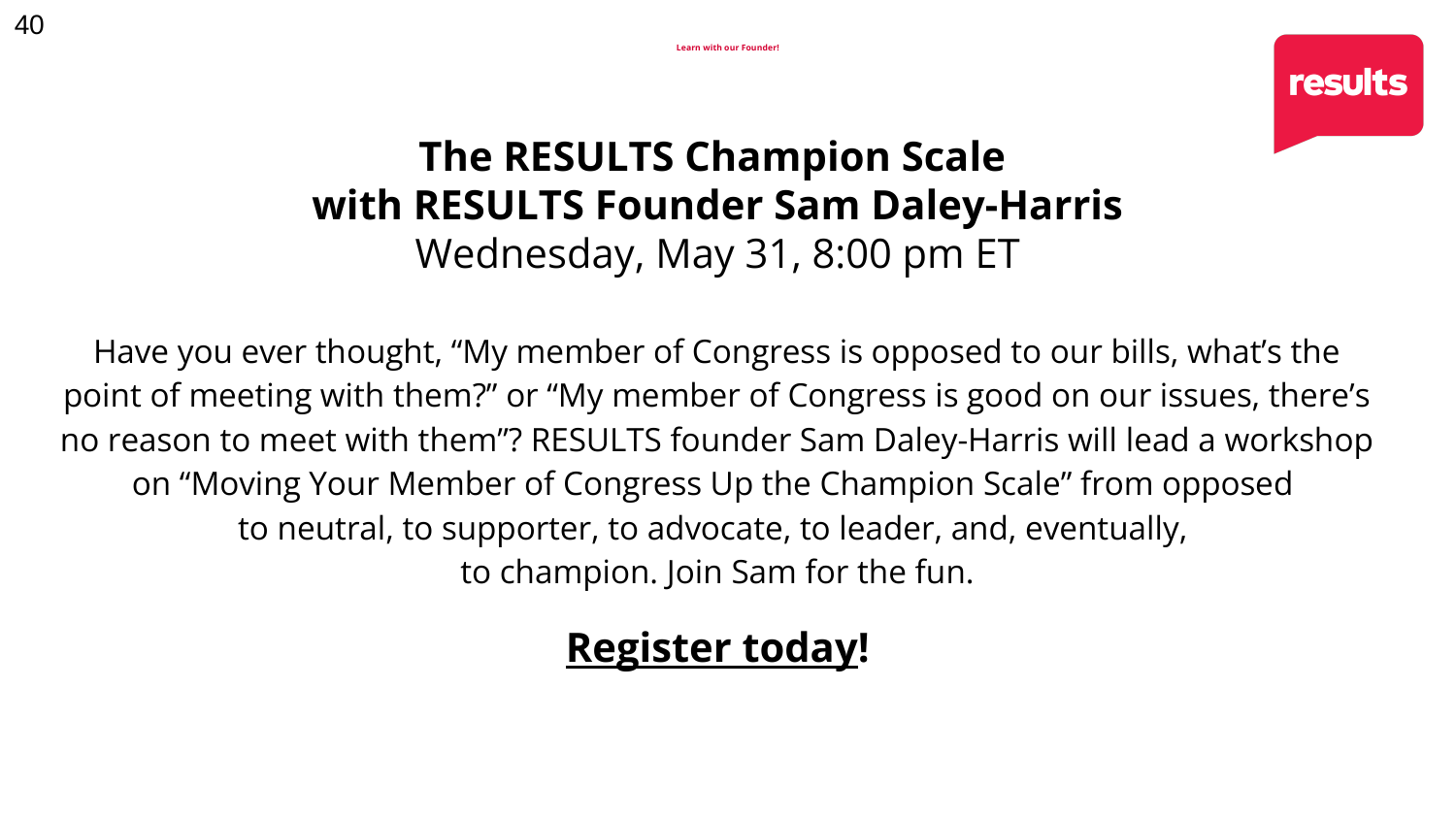

# Learn with our Founder!
The RESULTS Champion Scale
with RESULTS Founder Sam Daley-Harris
Wednesday, May 31, 8:00 pm ET

Have you ever thought, “My member of Congress is opposed to our bills, what’s the point of meeting with them?” or “My member of Congress is good on our issues, there’s no reason to meet with them”? RESULTS founder Sam Daley-Harris will lead a workshop on “Moving Your Member of Congress Up the Champion Scale” from opposed
to neutral, to supporter, to advocate, to leader, and, eventually,
to champion. Join Sam for the fun.
Register today!